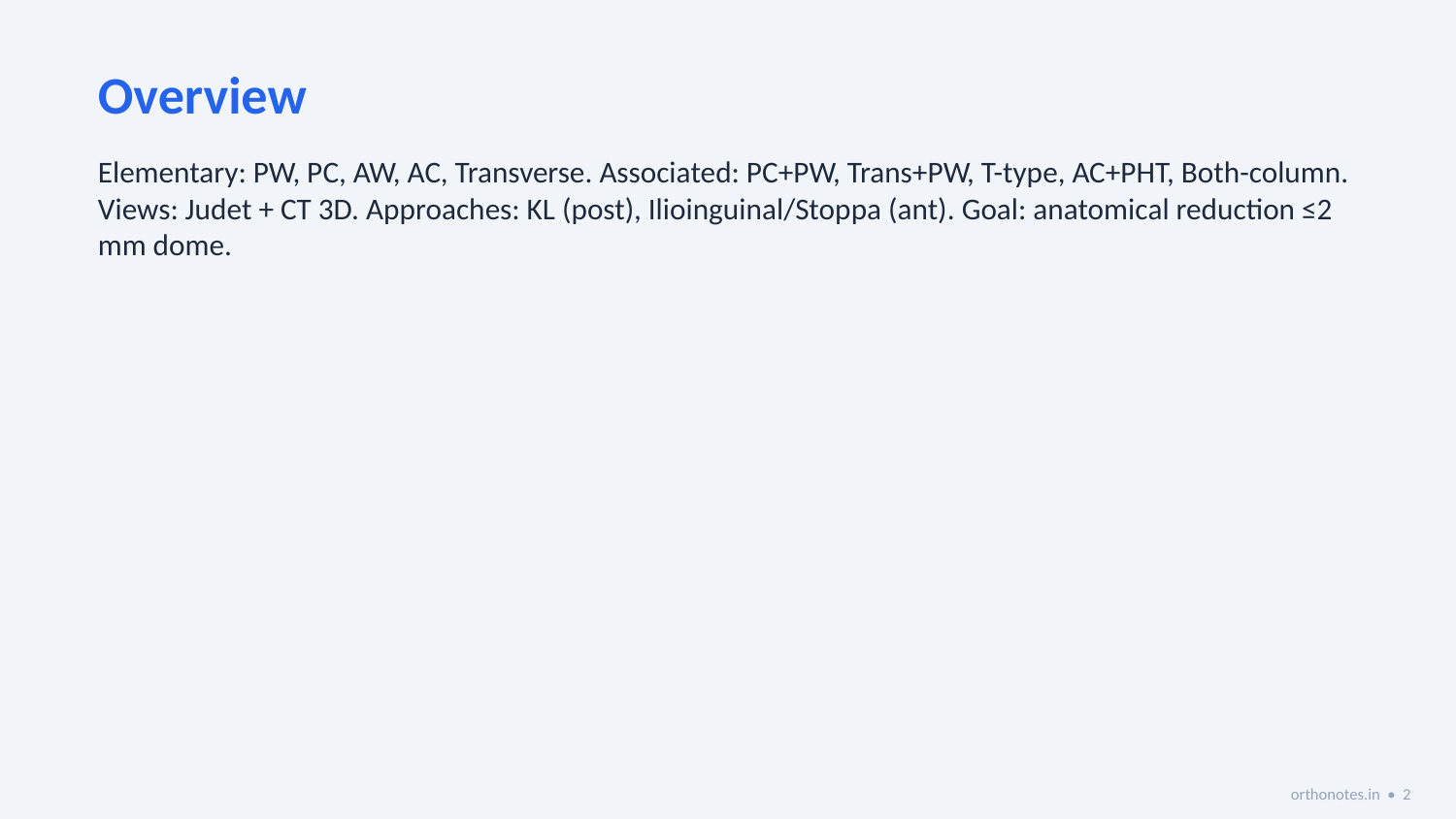

Overview
Elementary: PW, PC, AW, AC, Transverse. Associated: PC+PW, Trans+PW, T-type, AC+PHT, Both-column. Views: Judet + CT 3D. Approaches: KL (post), Ilioinguinal/Stoppa (ant). Goal: anatomical reduction ≤2 mm dome.
orthonotes.in  •  2